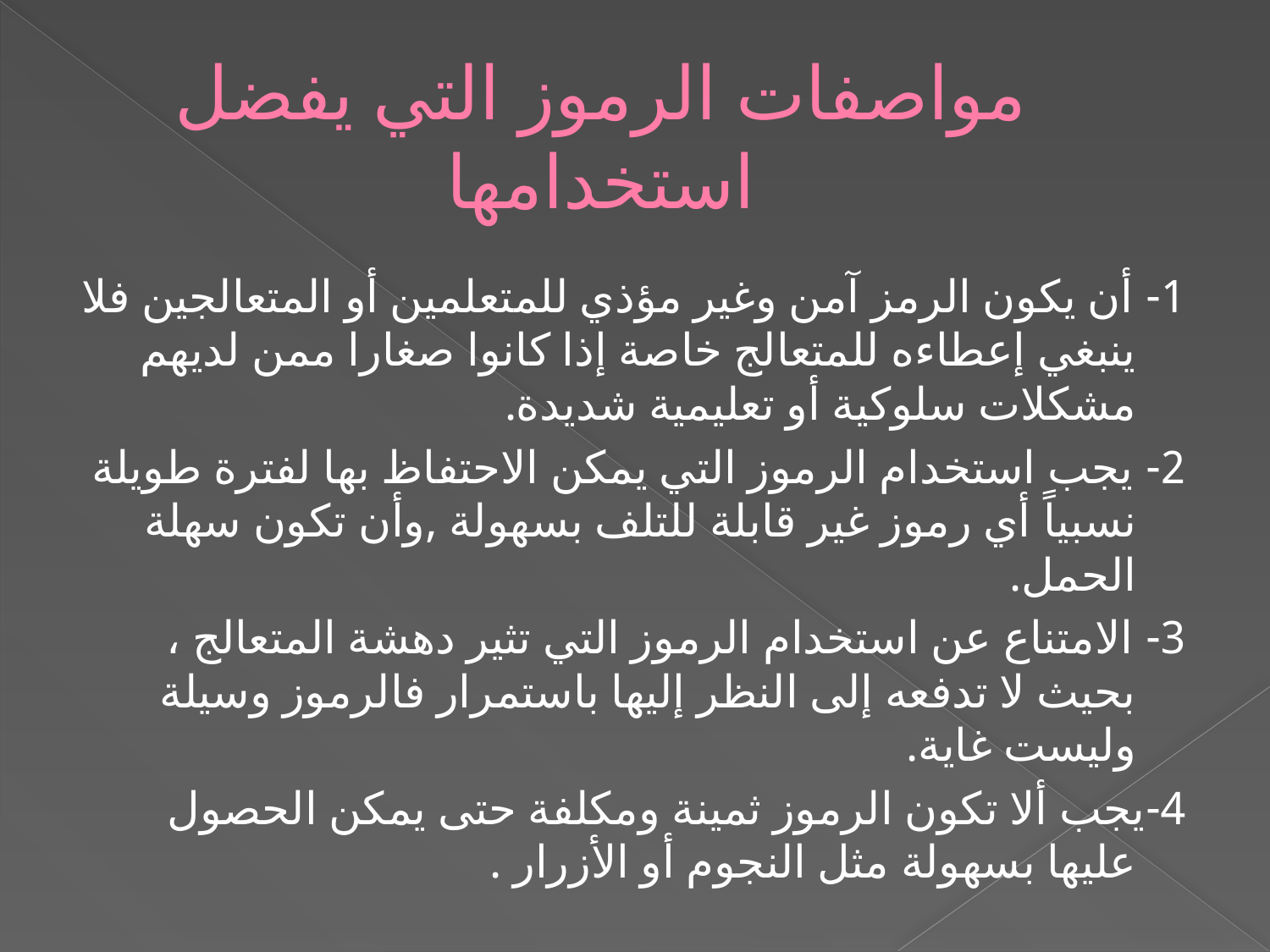

# مواصفات الرموز التي يفضل استخدامها
1- أن يكون الرمز آمن وغير مؤذي للمتعلمين أو المتعالجين فلا ينبغي إعطاءه للمتعالج خاصة إذا كانوا صغارا ممن لديهم مشكلات سلوكية أو تعليمية شديدة.
2- يجب استخدام الرموز التي يمكن الاحتفاظ بها لفترة طويلة نسبياً أي رموز غير قابلة للتلف بسهولة ,وأن تكون سهلة الحمل.
3- الامتناع عن استخدام الرموز التي تثير دهشة المتعالج ، بحيث لا تدفعه إلى النظر إليها باستمرار فالرموز وسيلة وليست غاية.
4-يجب ألا تكون الرموز ثمينة ومكلفة حتى يمكن الحصول عليها بسهولة مثل النجوم أو الأزرار .